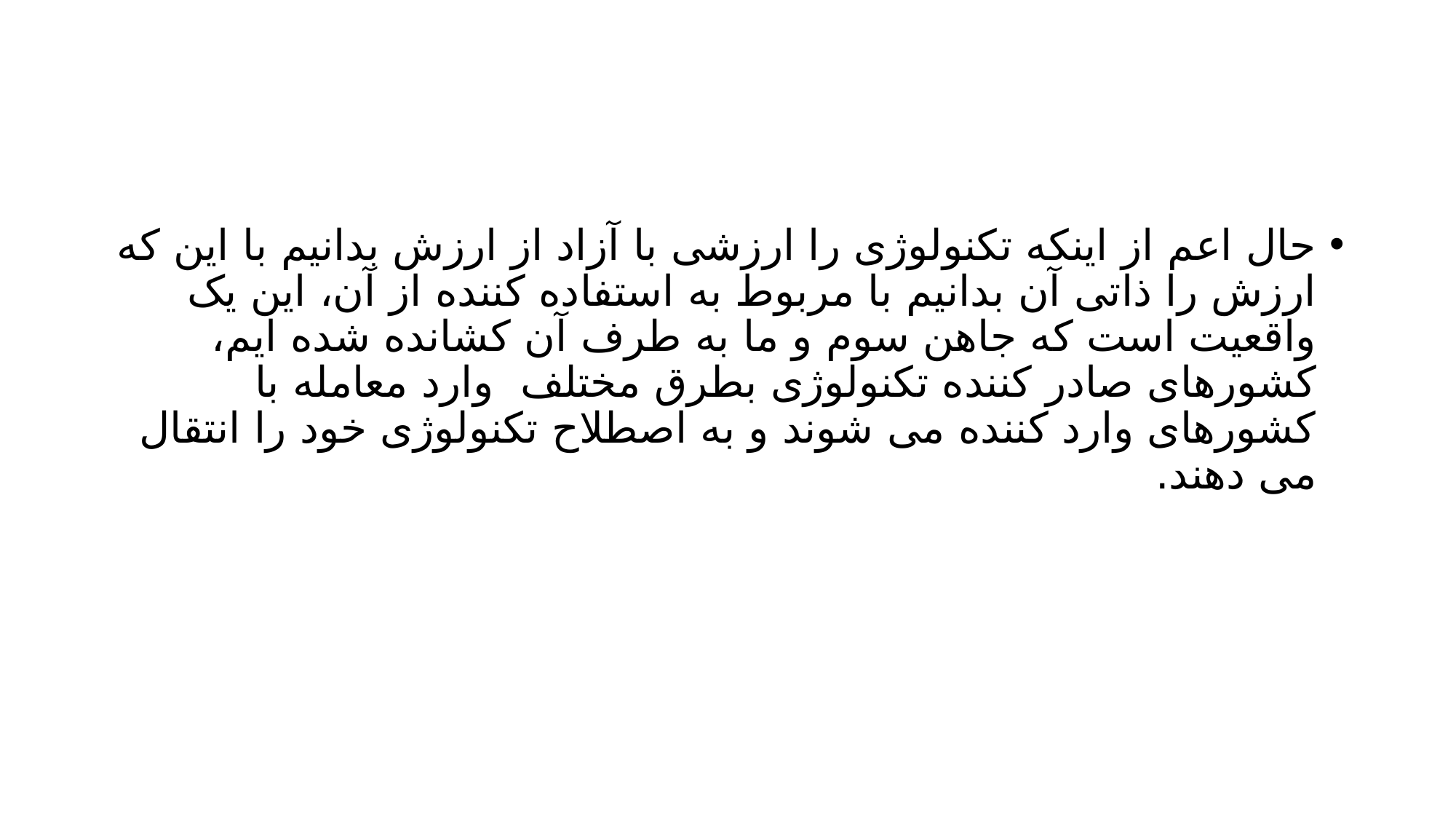

#
حال اعم از اینکه تکنولوژی را ارزشی با آزاد از ارزش بدانیم با این که ارزش را ذاتی آن بدانیم با مربوط به استفاده کننده از آن، این یک واقعیت است که جاهن سوم و ما به طرف آن کشانده شده ایم، کشورهای صادر کننده تکنولوژی بطرق مختلف  وارد معامله با کشورهای وارد کننده می شوند و به اصطلاح تکنولوژی خود را انتقال می دهند.